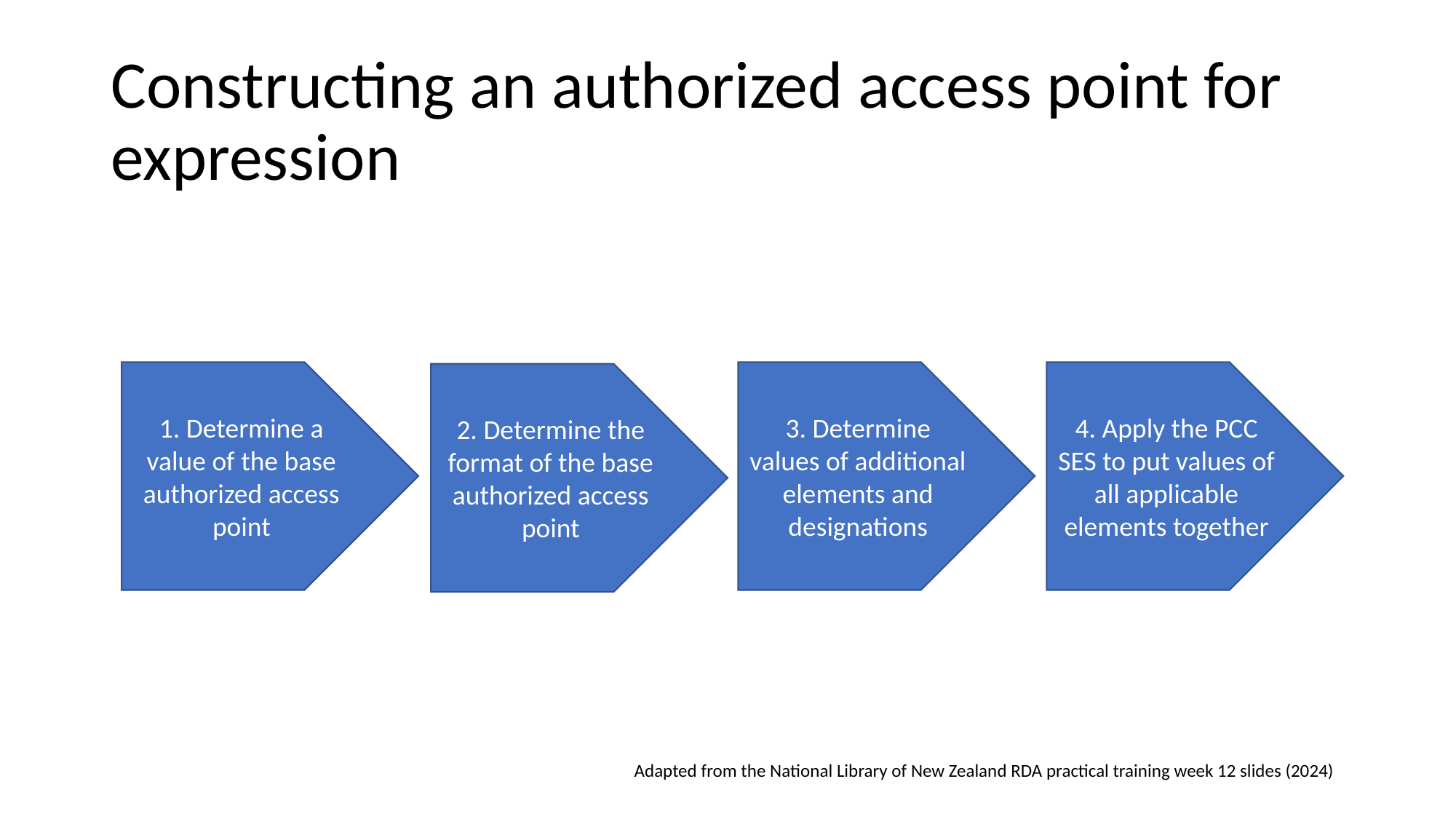

# Constructing an authorized access point for expression
1. Determine a value of the base authorized access point
3. Determine values of additional elements and designations
4. Apply the PCC SES to put values of all applicable elements together
2. Determine the format of the base authorized access point
Adapted from the National Library of New Zealand RDA practical training week 12 slides (2024)